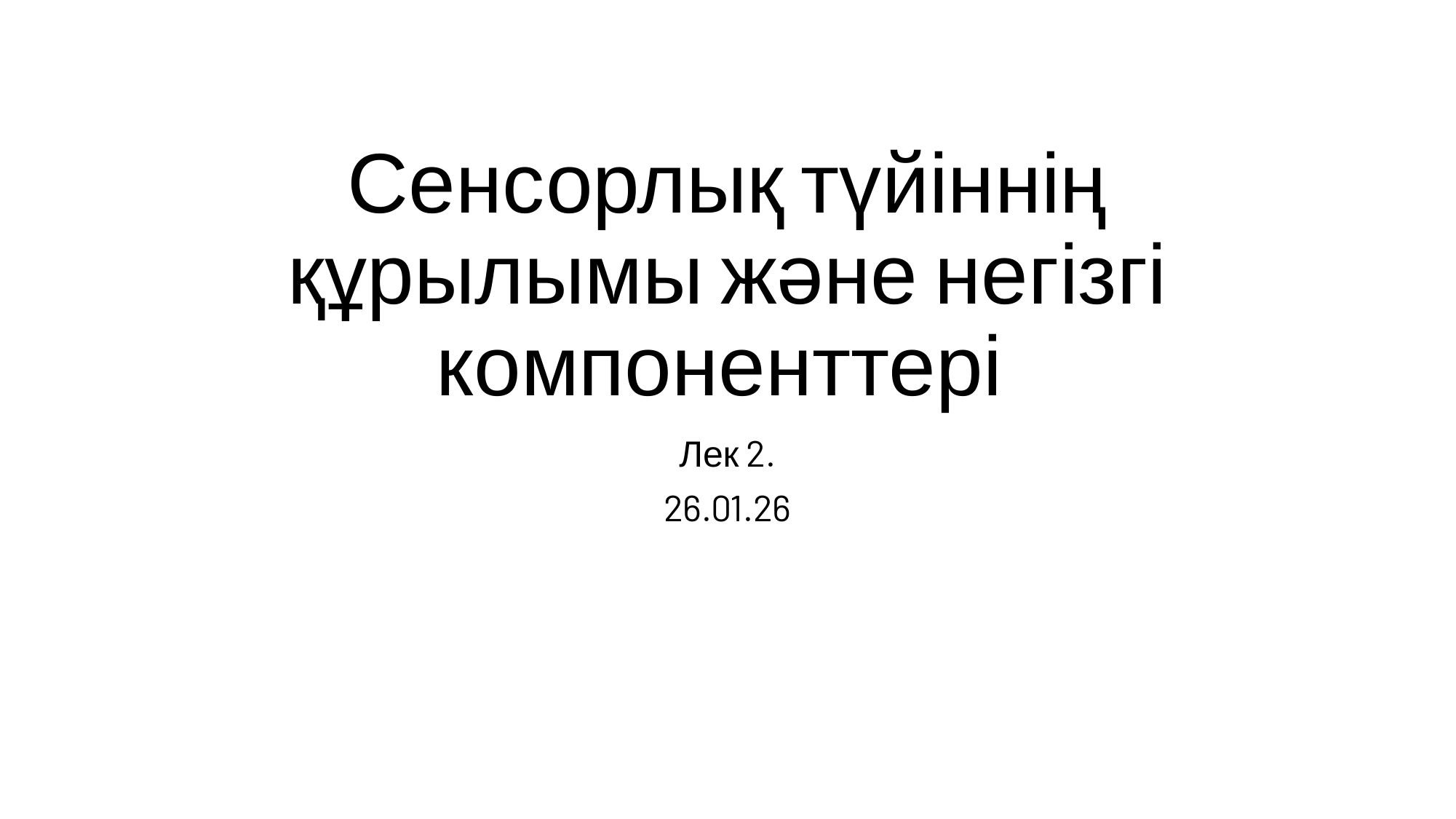

# Сенсорлық түйіннің құрылымы және негізгі компоненттері
Лек 2.
26.01.26